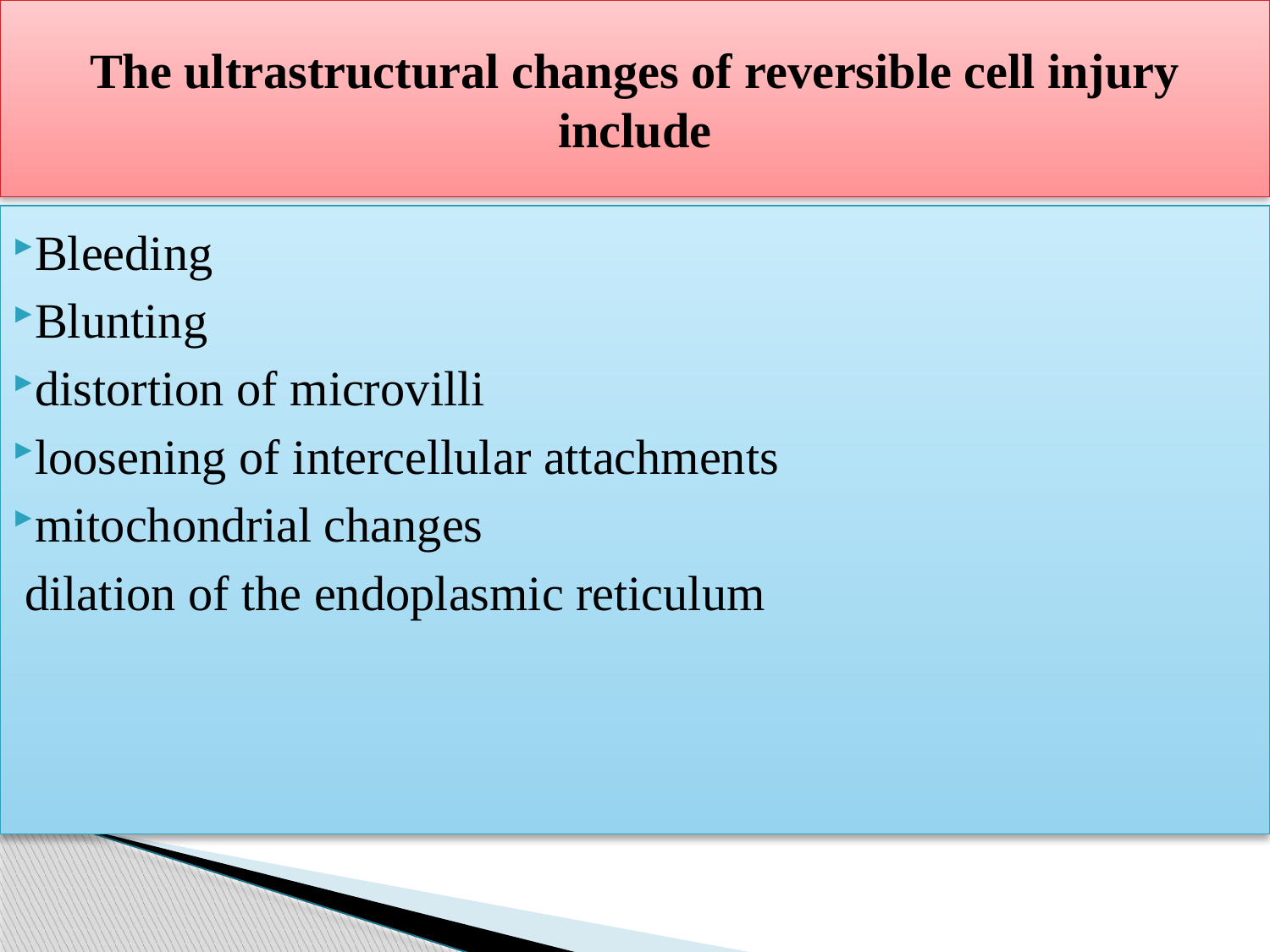

# The ultrastructural changes of reversible cell injury include
Bleeding
Blunting
distortion of microvilli
loosening of intercellular attachments
mitochondrial changes
 dilation of the endoplasmic reticulum